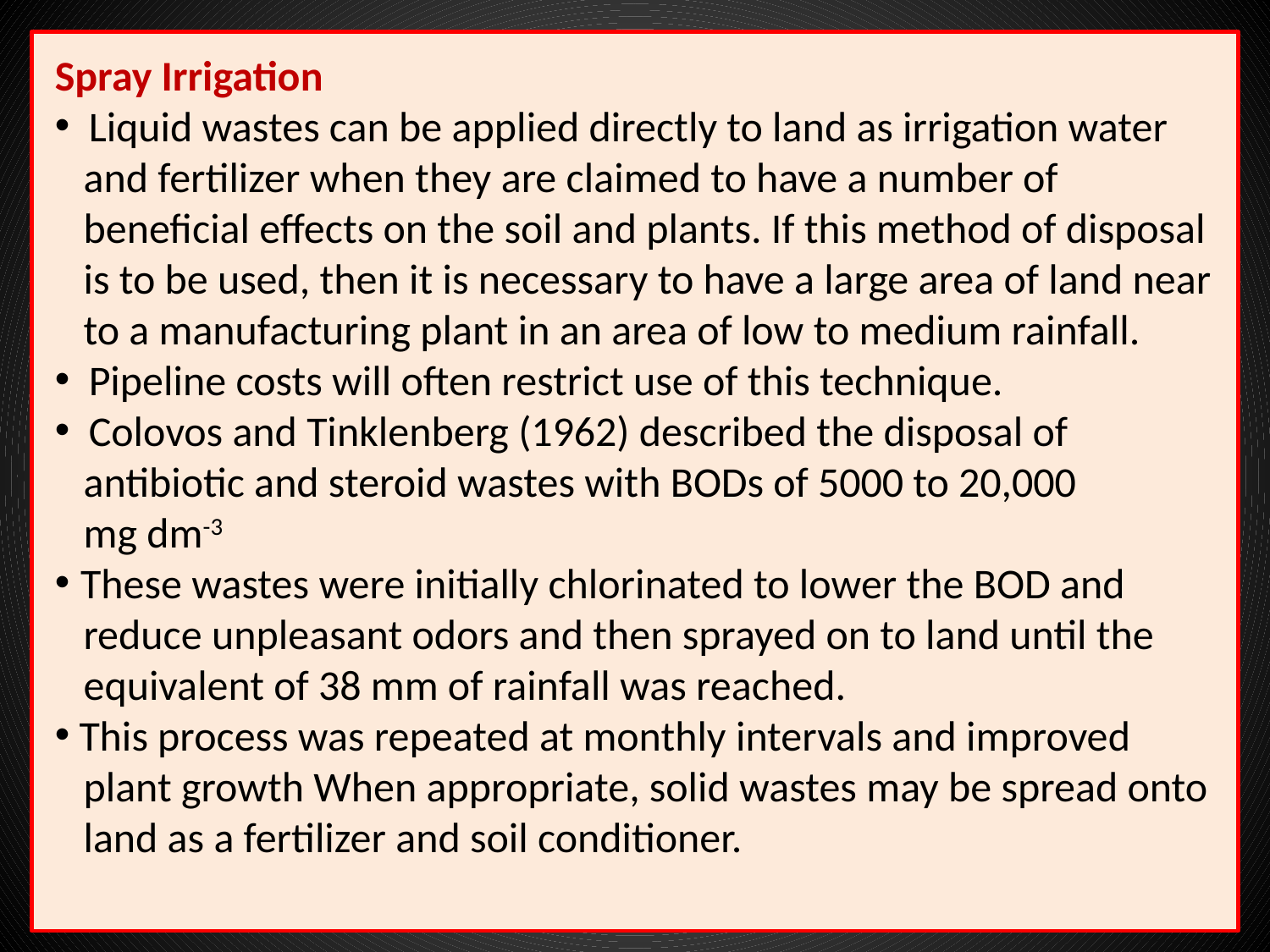

Spray Irrigation
  Liquid wastes can be applied directly to land as irrigation water
   and fertilizer when they are claimed to have a number of
   beneficial effects on the soil and plants. If this method of disposal
   is to be used, then it is necessary to have a large area of land near
   to a manufacturing plant in an area of low to medium rainfall.
  Pipeline costs will often restrict use of this technique.
  Colovos and Tinklenberg (1962) described the disposal of
   antibiotic and steroid wastes with BODs of 5000 to 20,000
   mg dm-3
  These wastes were initially chlorinated to lower the BOD and
   reduce unpleasant odors and then sprayed on to land until the
   equivalent of 38 mm of rainfall was reached.
 This process was repeated at monthly intervals and improved
   plant growth When appropriate, solid wastes may be spread onto
   land as a fertilizer and soil conditioner.